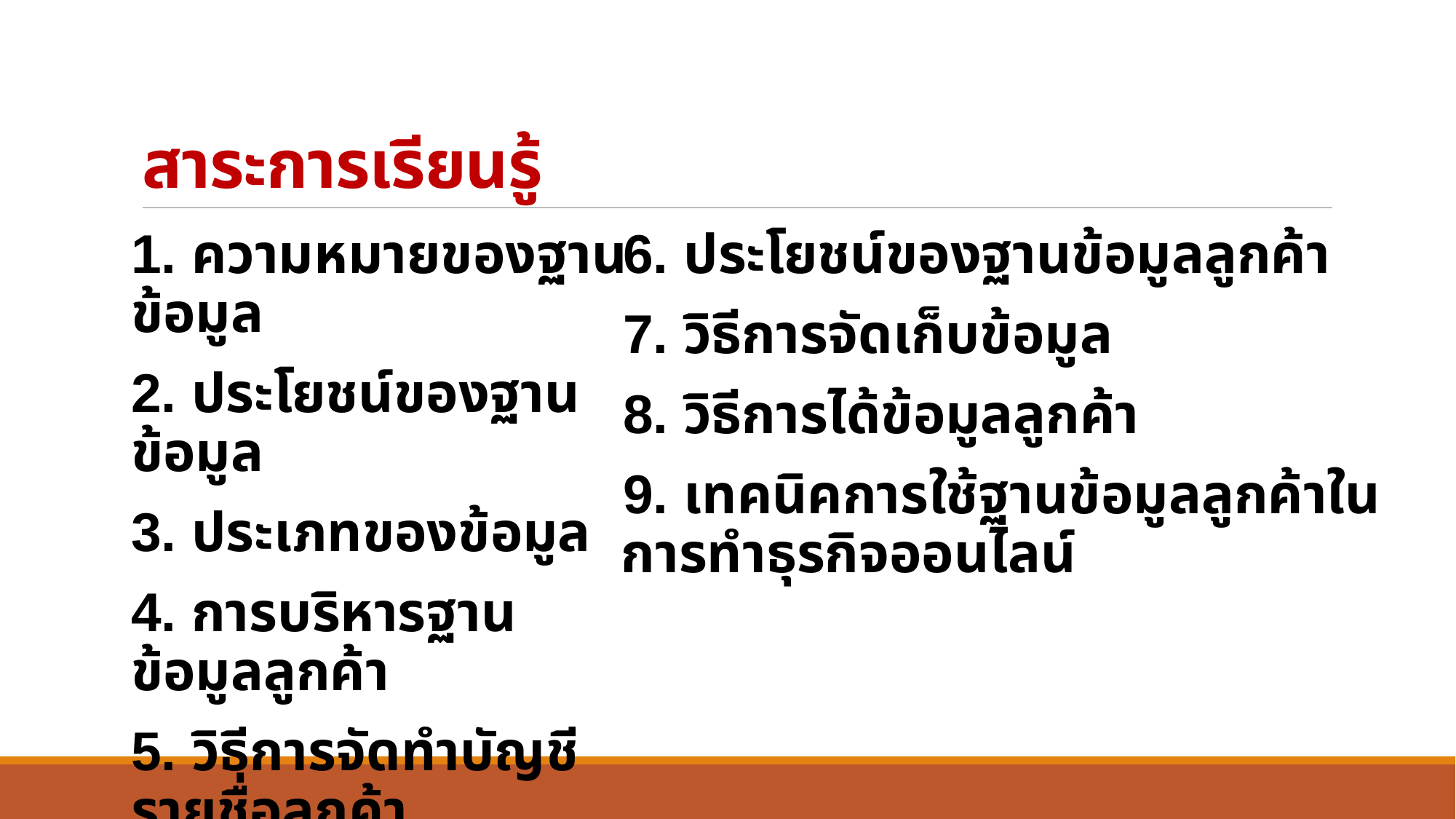

# สาระการเรียนรู้
1. ความหมายของฐานข้อมูล
2. ประโยชน์ของฐานข้อมูล
3. ประเภทของข้อมูล
4. การบริหารฐานข้อมูลลูกค้า
5. วิธีการจัดทำบัญชีรายชื่อลูกค้า

6. ประโยชน์ของฐานข้อมูลลูกค้า
7. วิธีการจัดเก็บข้อมูล
8. วิธีการได้ข้อมูลลูกค้า
9. เทคนิคการใช้ฐานข้อมูลลูกค้าในการทำธุรกิจออนไลน์